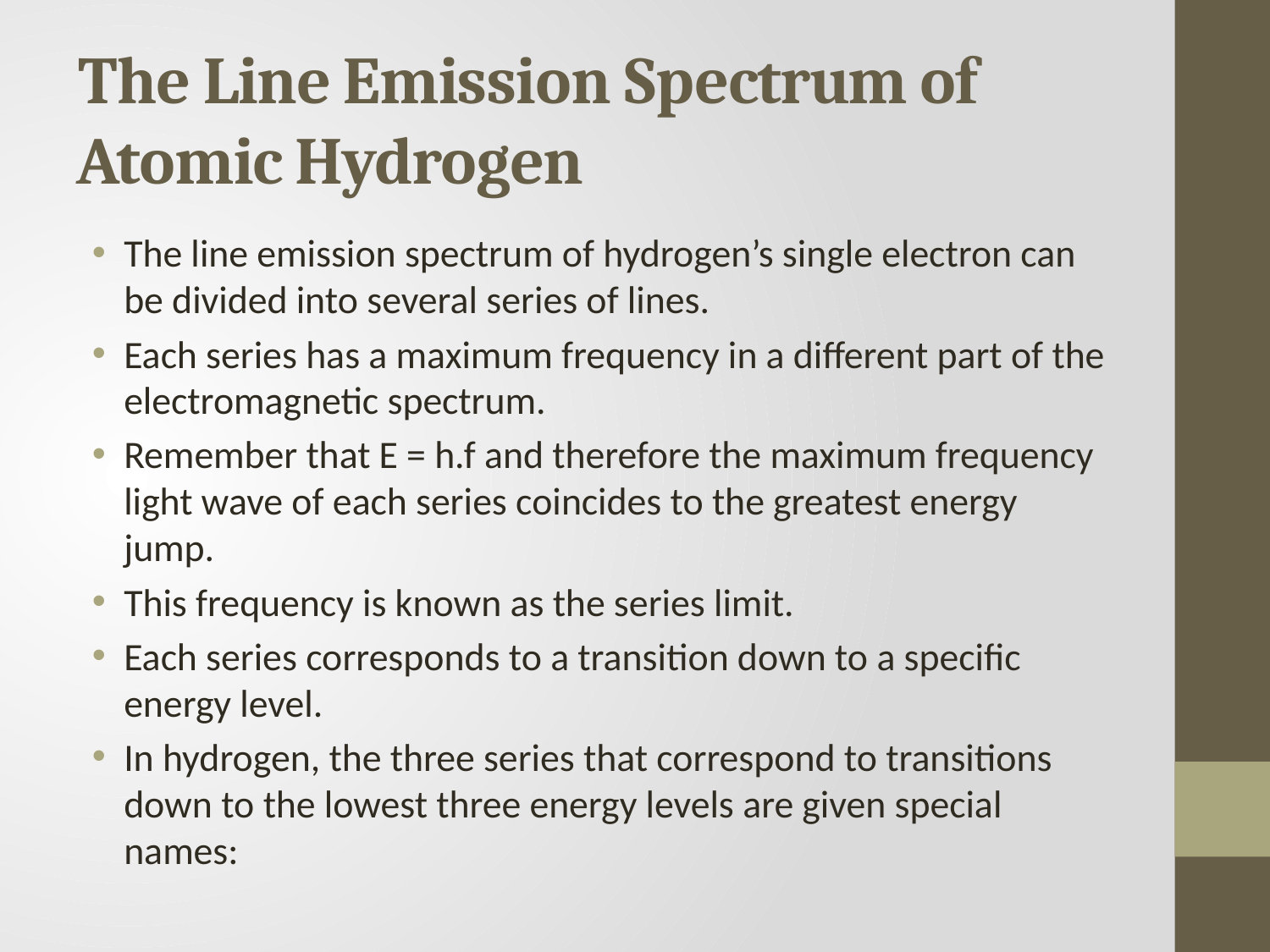

# The Line Emission Spectrum of Atomic Hydrogen
The line emission spectrum of hydrogen’s single electron can be divided into several series of lines.
Each series has a maximum frequency in a different part of the electromagnetic spectrum.
Remember that E = h.f and therefore the maximum frequency light wave of each series coincides to the greatest energy jump.
This frequency is known as the series limit.
Each series corresponds to a transition down to a specific energy level.
In hydrogen, the three series that correspond to transitions down to the lowest three energy levels are given special names: